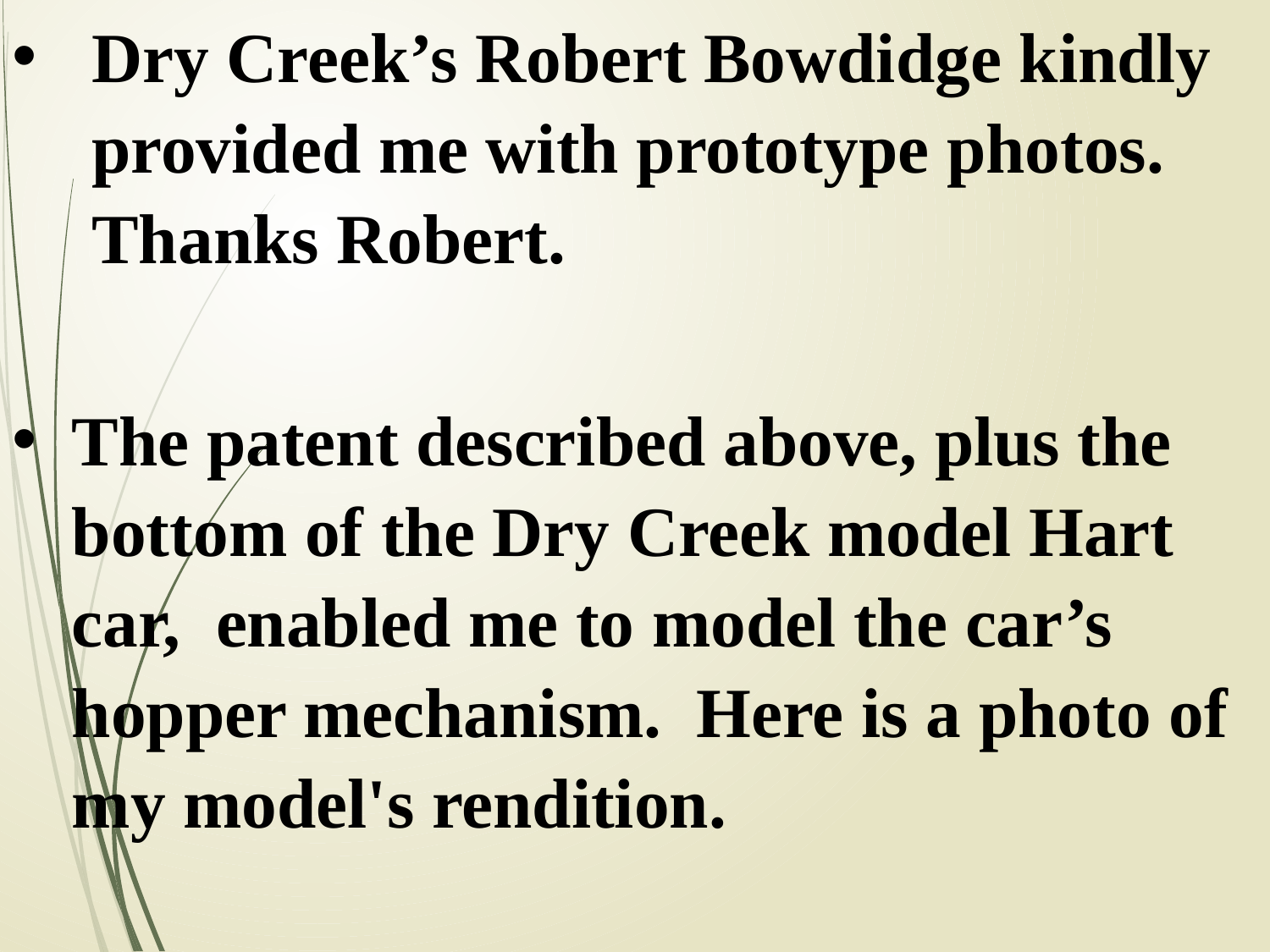

Dry Creek’s Robert Bowdidge kindly provided me with prototype photos. Thanks Robert.

The patent described above, plus the bottom of the Dry Creek model Hart car,  enabled me to model the car’s hopper mechanism.  Here is a photo of my model's rendition.